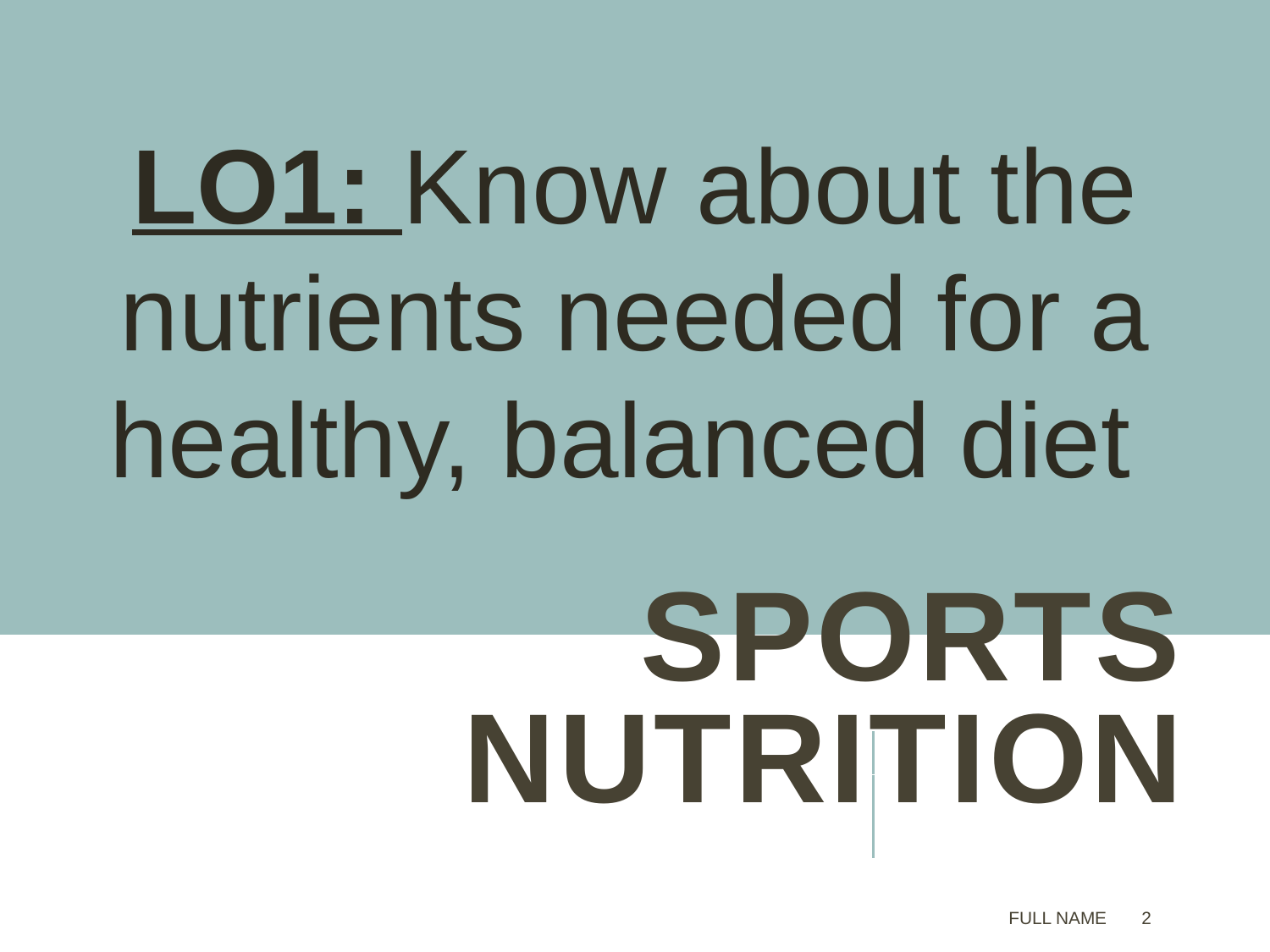

LO1: Know about the nutrients needed for a healthy, balanced diet
# Sports Nutrition
Full Name
2